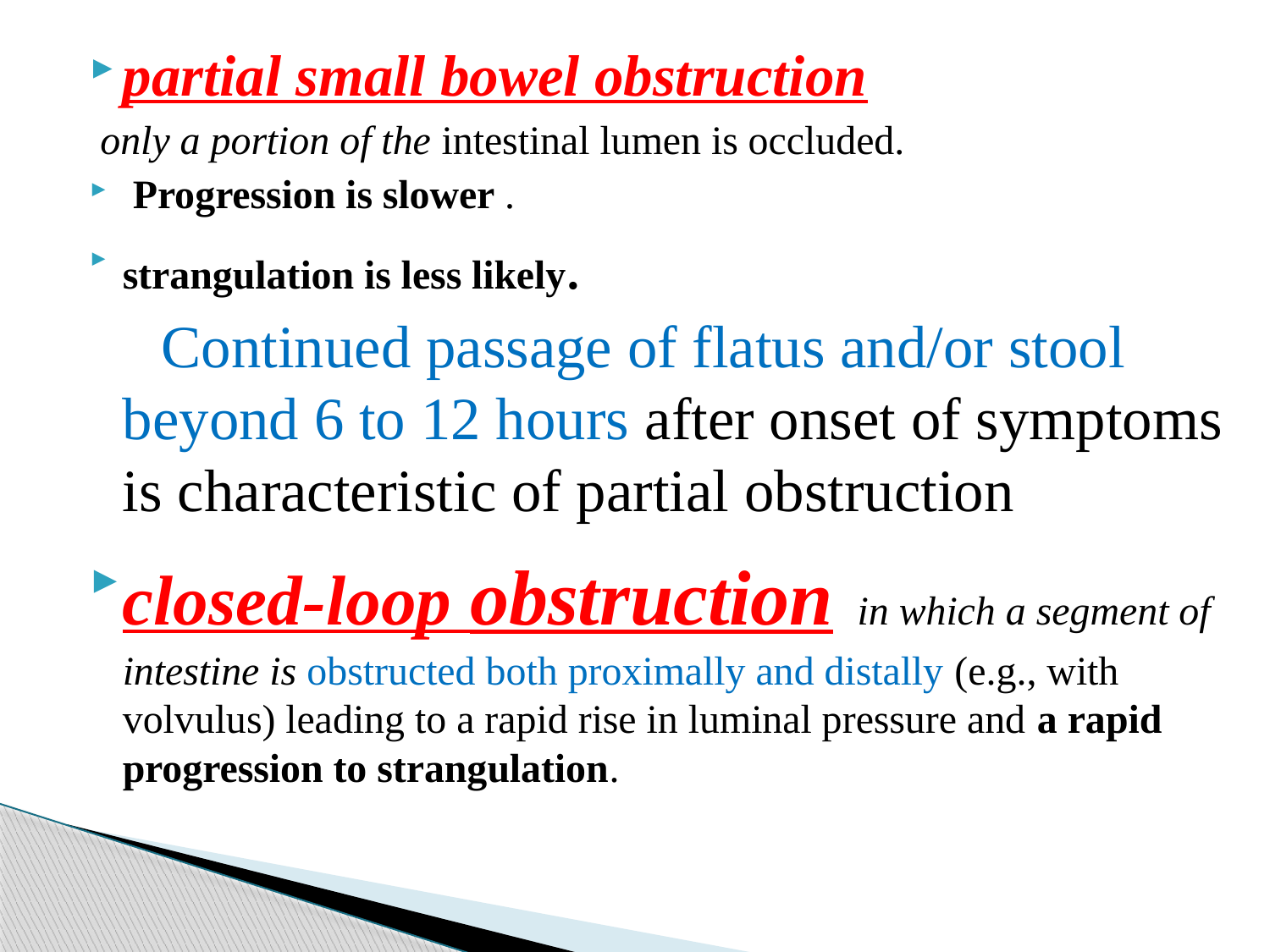

partial small bowel obstruction
 only a portion of the intestinal lumen is occluded.
 Progression is slower .
strangulation is less likely.
       Continued passage of flatus and/or stool beyond 6 to 12 hours after onset of symptoms is characteristic of partial obstruction
closed-loop obstruction in which a segment of intestine is obstructed both proximally and distally (e.g., with volvulus) leading to a rapid rise in luminal pressure and a rapid progression to strangulation.